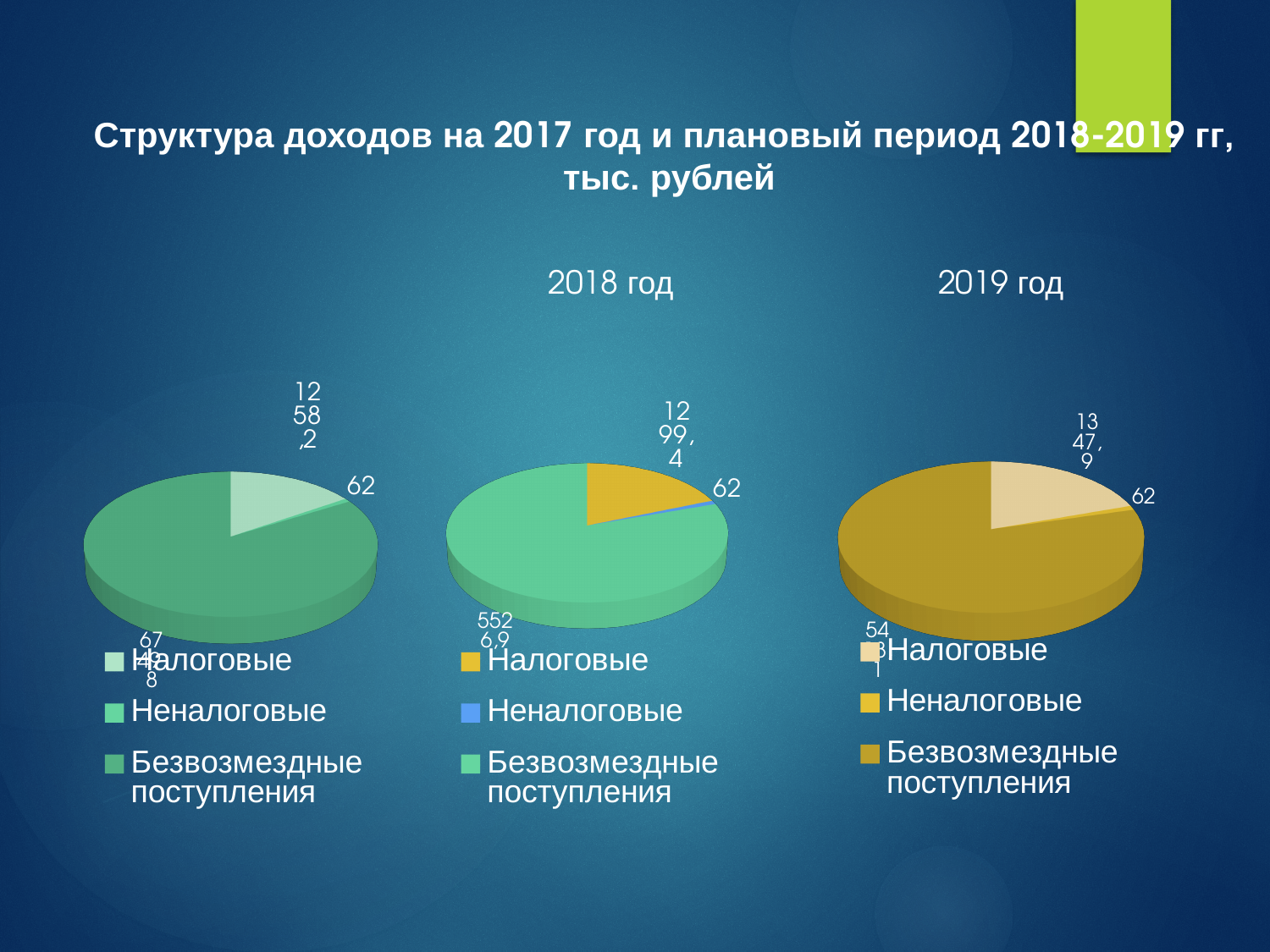

Структура доходов на 2017 год и плановый период 2018-2019 гг,
тыс. рублей
2018 год
2019 год

[unsupported chart]

[unsupported chart]

[unsupported chart]